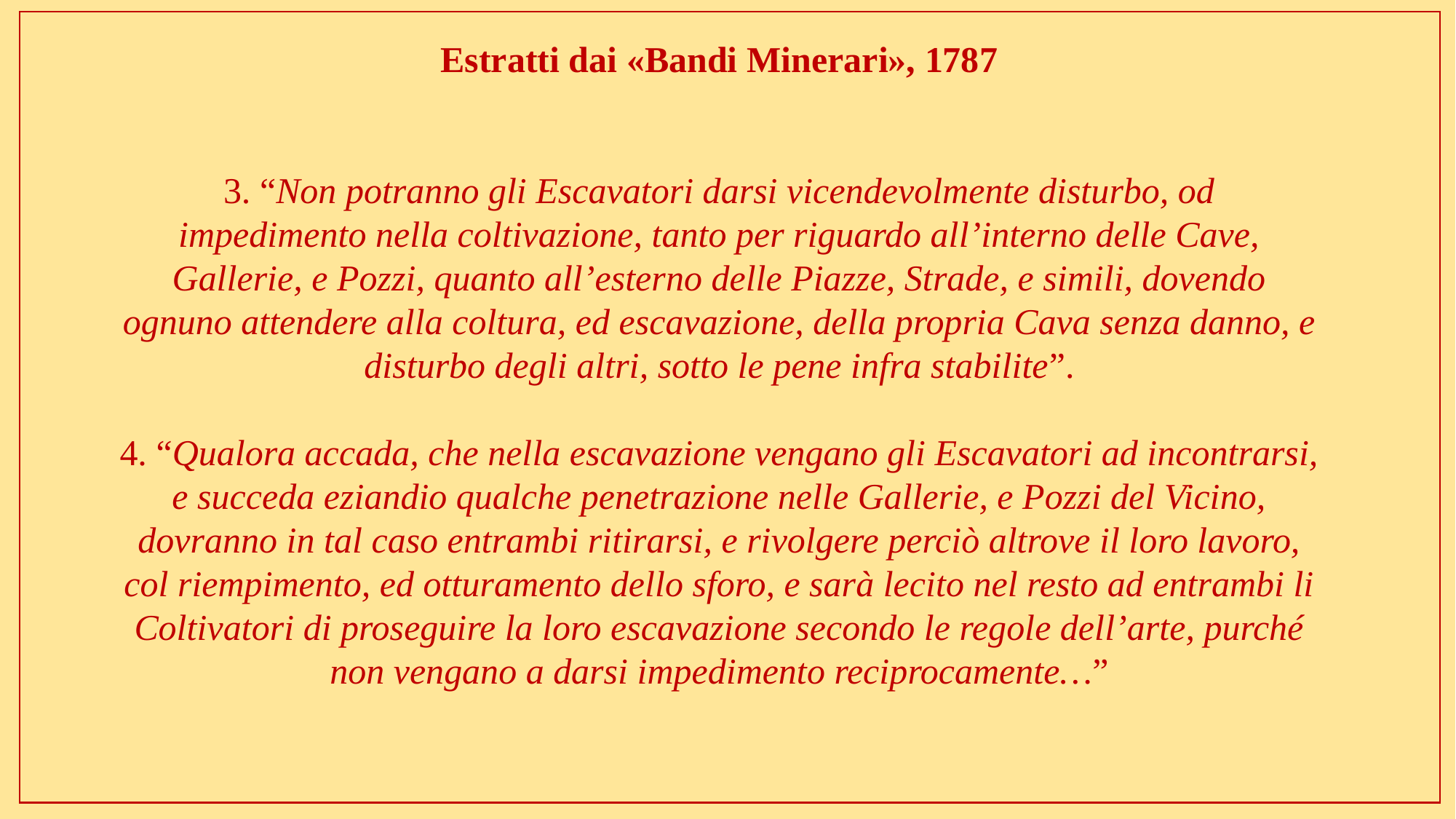

Estratti dai «Bandi Minerari», 1787

3. “Non potranno gli Escavatori darsi vicendevolmente disturbo, od
impedimento nella coltivazione, tanto per riguardo all’interno delle Cave, Gallerie, e Pozzi, quanto all’esterno delle Piazze, Strade, e simili, dovendo ognuno attendere alla coltura, ed escavazione, della propria Cava senza danno, e disturbo degli altri, sotto le pene infra stabilite”.

4. “Qualora accada, che nella escavazione vengano gli Escavatori ad incontrarsi,
e succeda eziandio qualche penetrazione nelle Gallerie, e Pozzi del Vicino, dovranno in tal caso entrambi ritirarsi, e rivolgere perciò altrove il loro lavoro, col riempimento, ed otturamento dello sforo, e sarà lecito nel resto ad entrambi li
Coltivatori di proseguire la loro escavazione secondo le regole dell’arte, purché non vengano a darsi impedimento reciprocamente…”